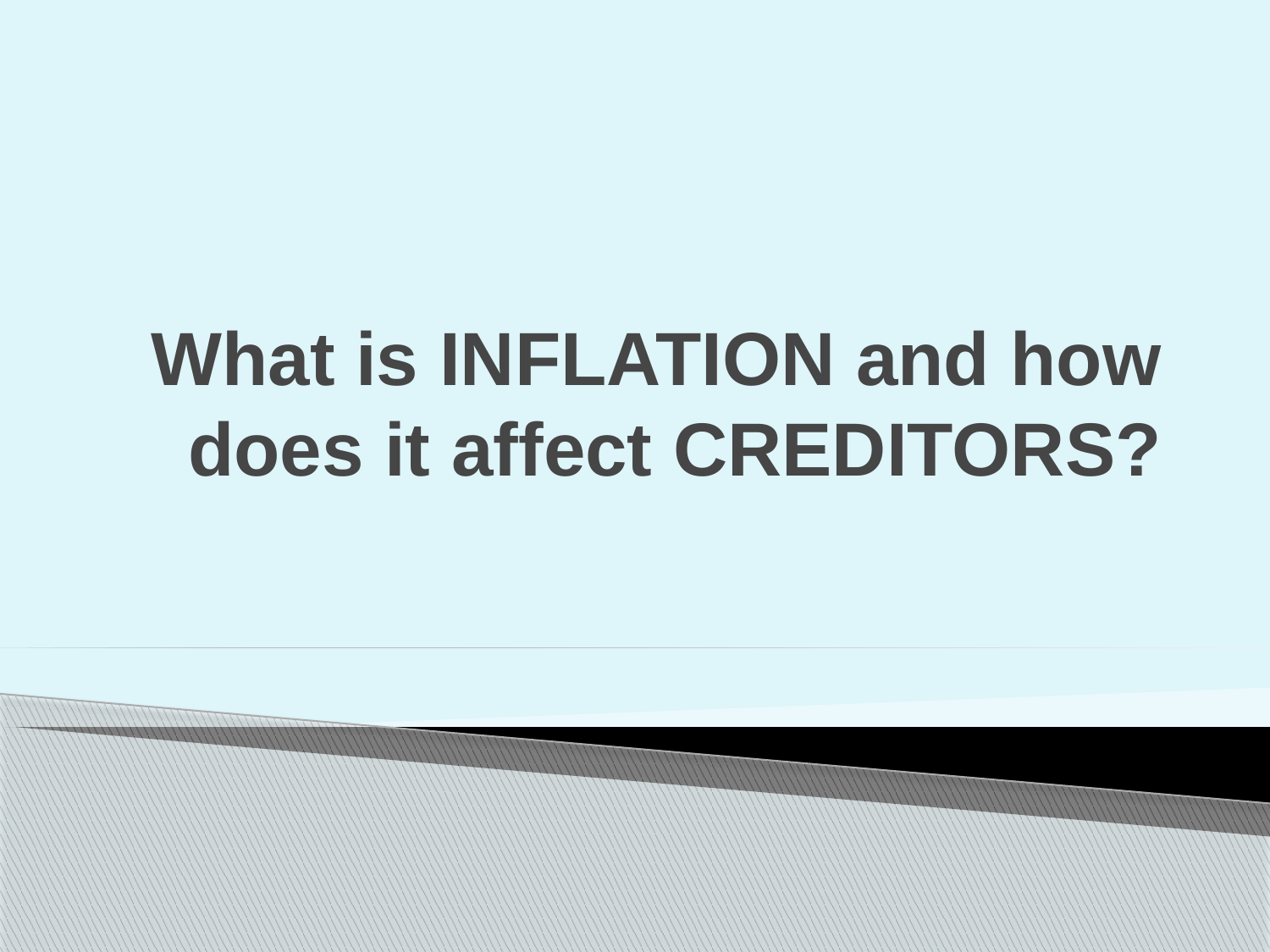

# What is INFLATION and how does it affect CREDITORS?